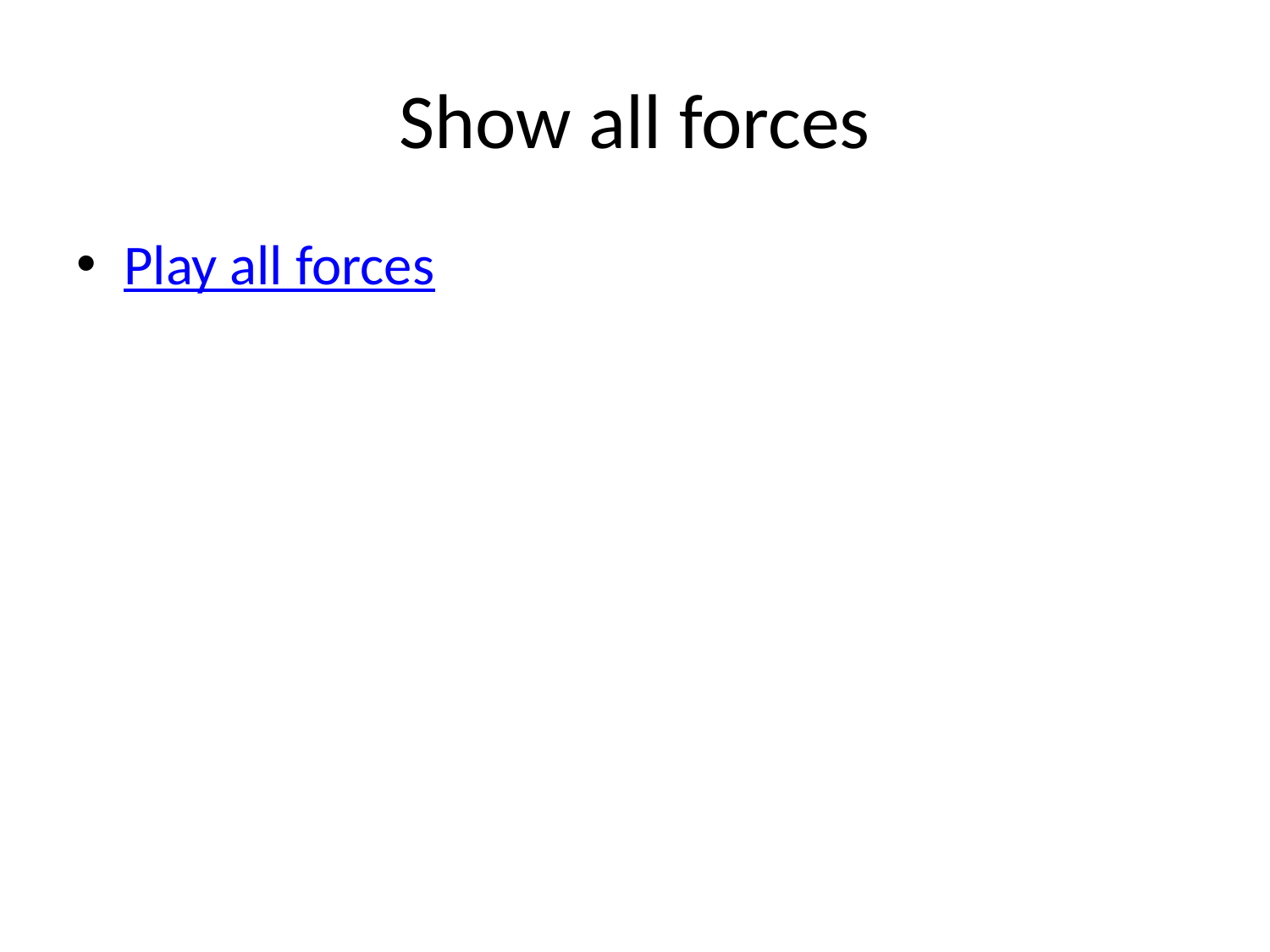

# Show all forces
Play all forces